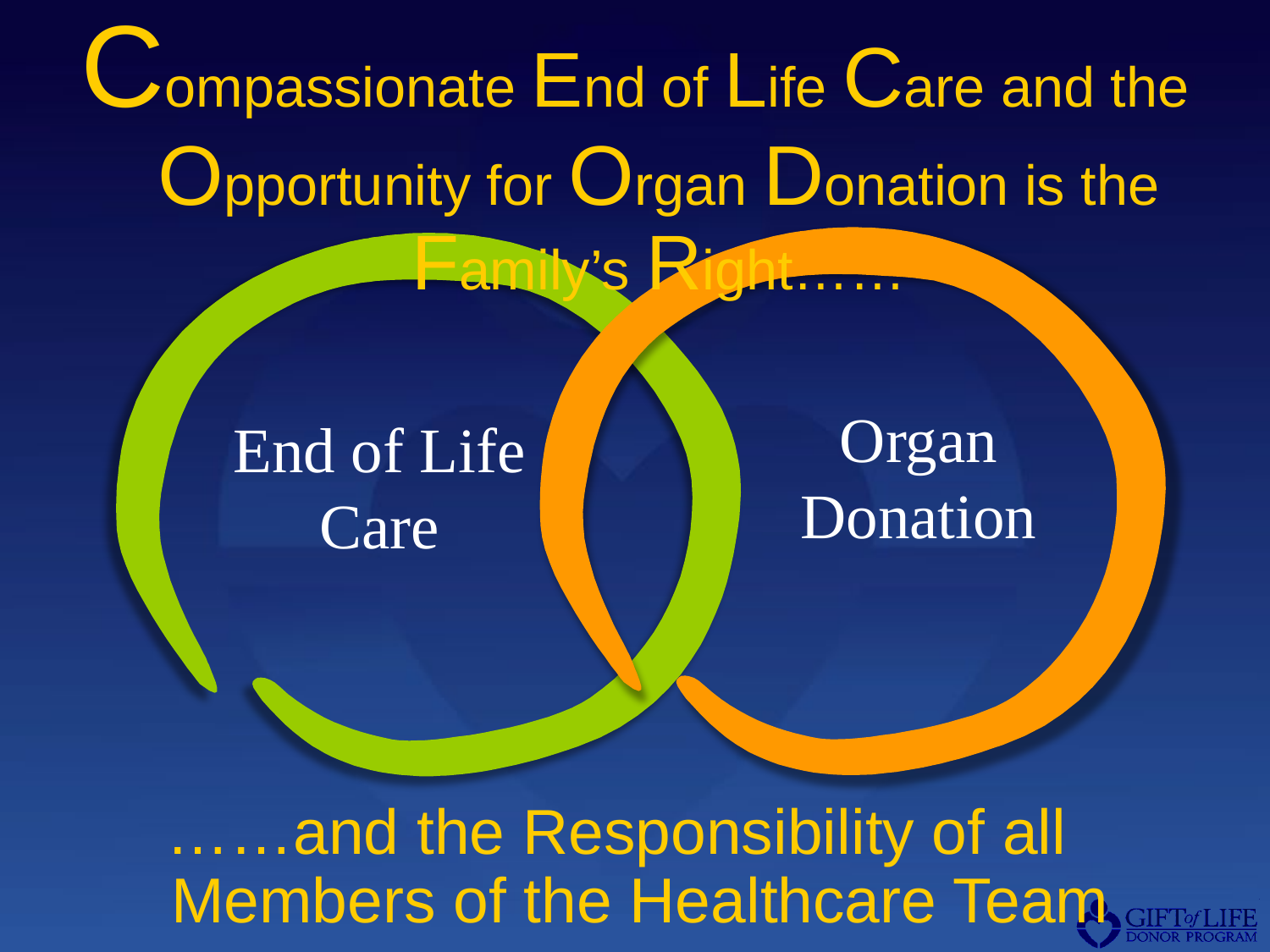

Compassionate End of Life Care and the Opportunity for Organ Donation is the Family’s Right……

Organ
Donation

End of Life
Care

……and the Responsibility of all Members of the Healthcare Team